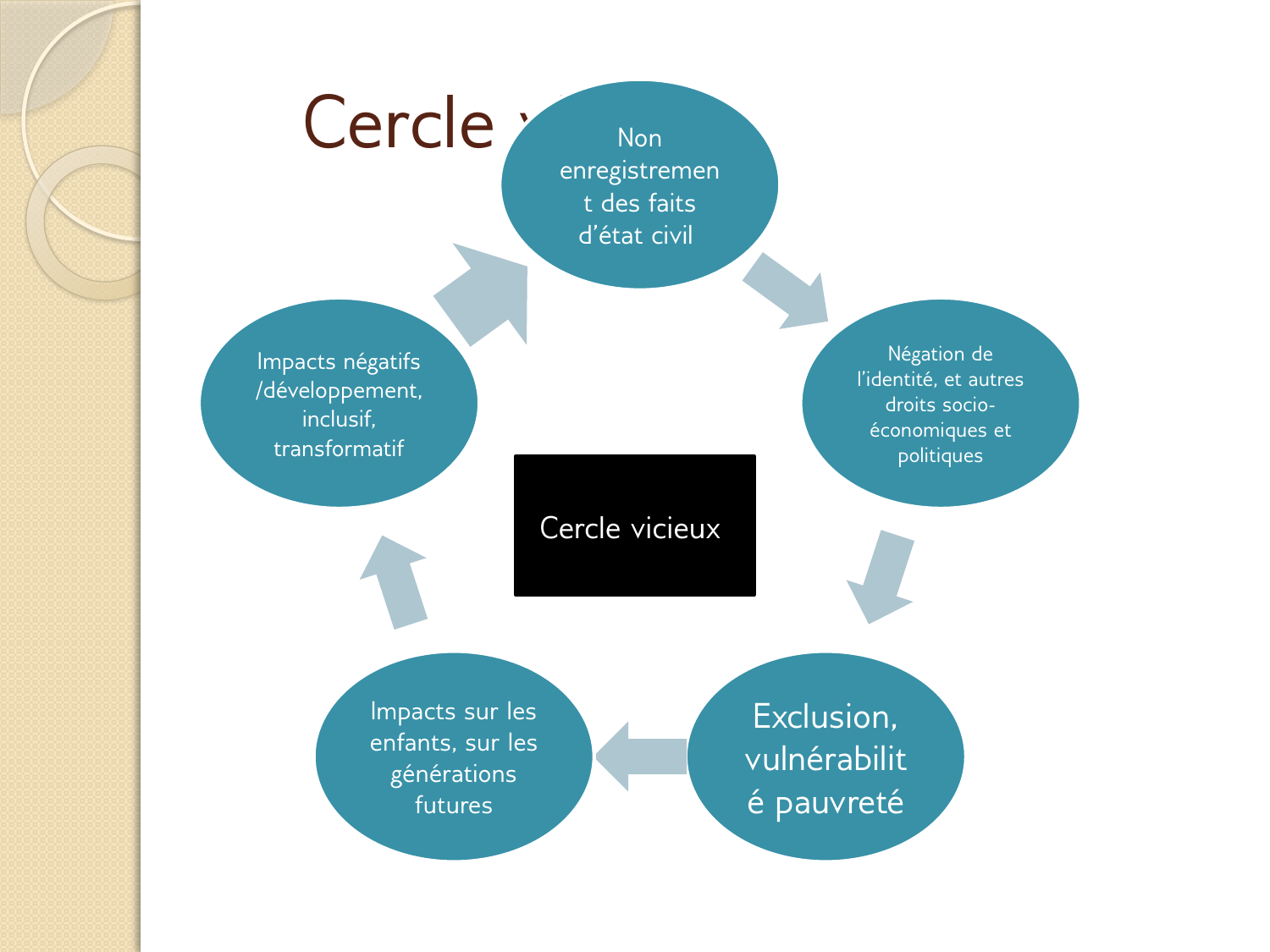

# Cercle vicieux
Non enregistrement des faits d’état civil
Négation de l’identité, et autres droits socio-économiques et politiques
Exclusion, vulnérabilité pauvreté
Impacts sur les enfants, sur les générations futures
Impacts négatifs /développement, inclusif, transformatif

Cercle vicieux